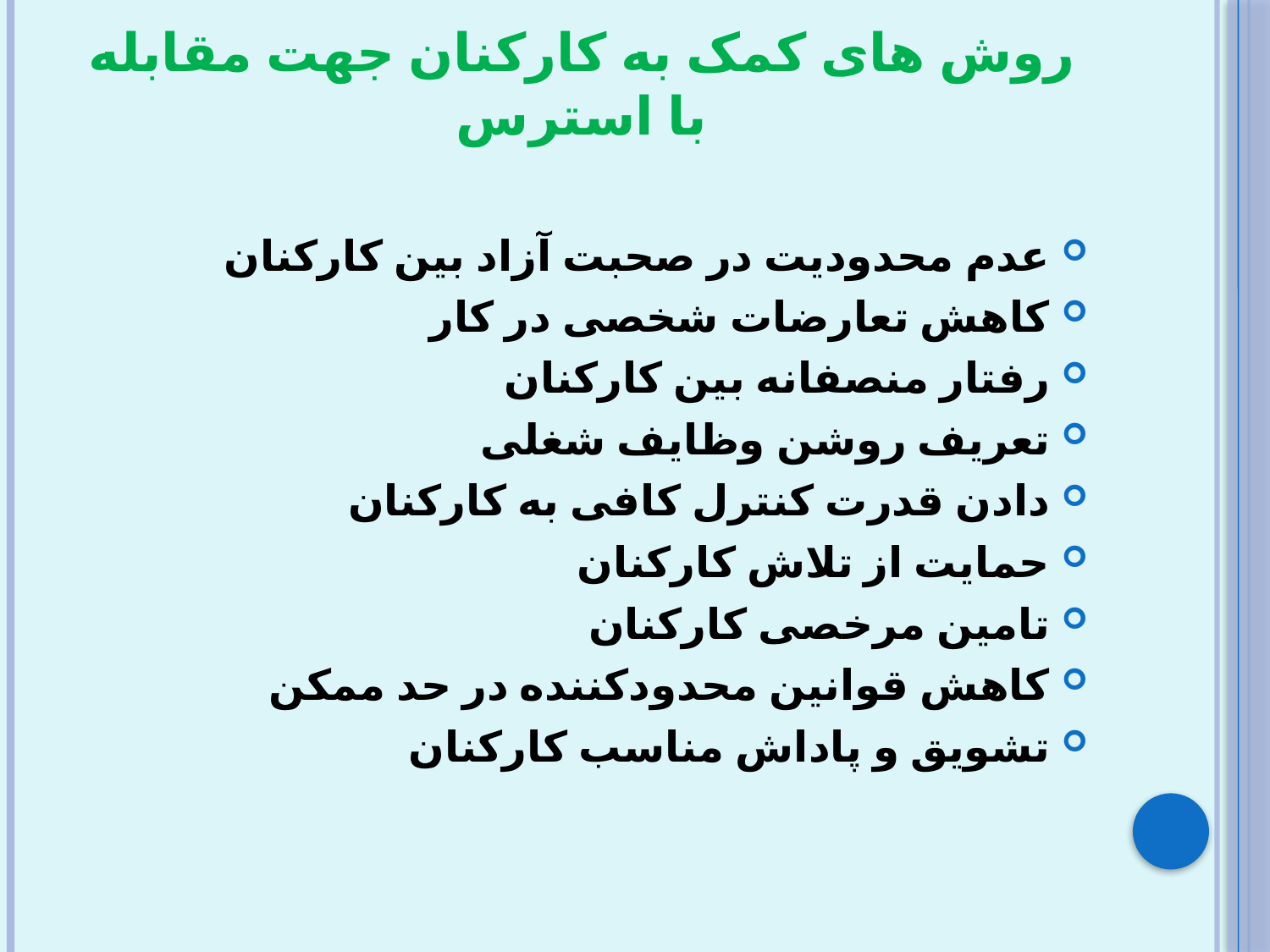

# روش های کمک به کارکنان جهت مقابله با استرس
عدم محدودیت در صحبت آزاد بین کارکنان
کاهش تعارضات شخصی در کار
رفتار منصفانه بین کارکنان
تعریف روشن وظایف شغلی
دادن قدرت کنترل کافی به کارکنان
حمایت از تلاش کارکنان
تامین مرخصی کارکنان
کاهش قوانین محدودکننده در حد ممکن
تشویق و پاداش مناسب کارکنان